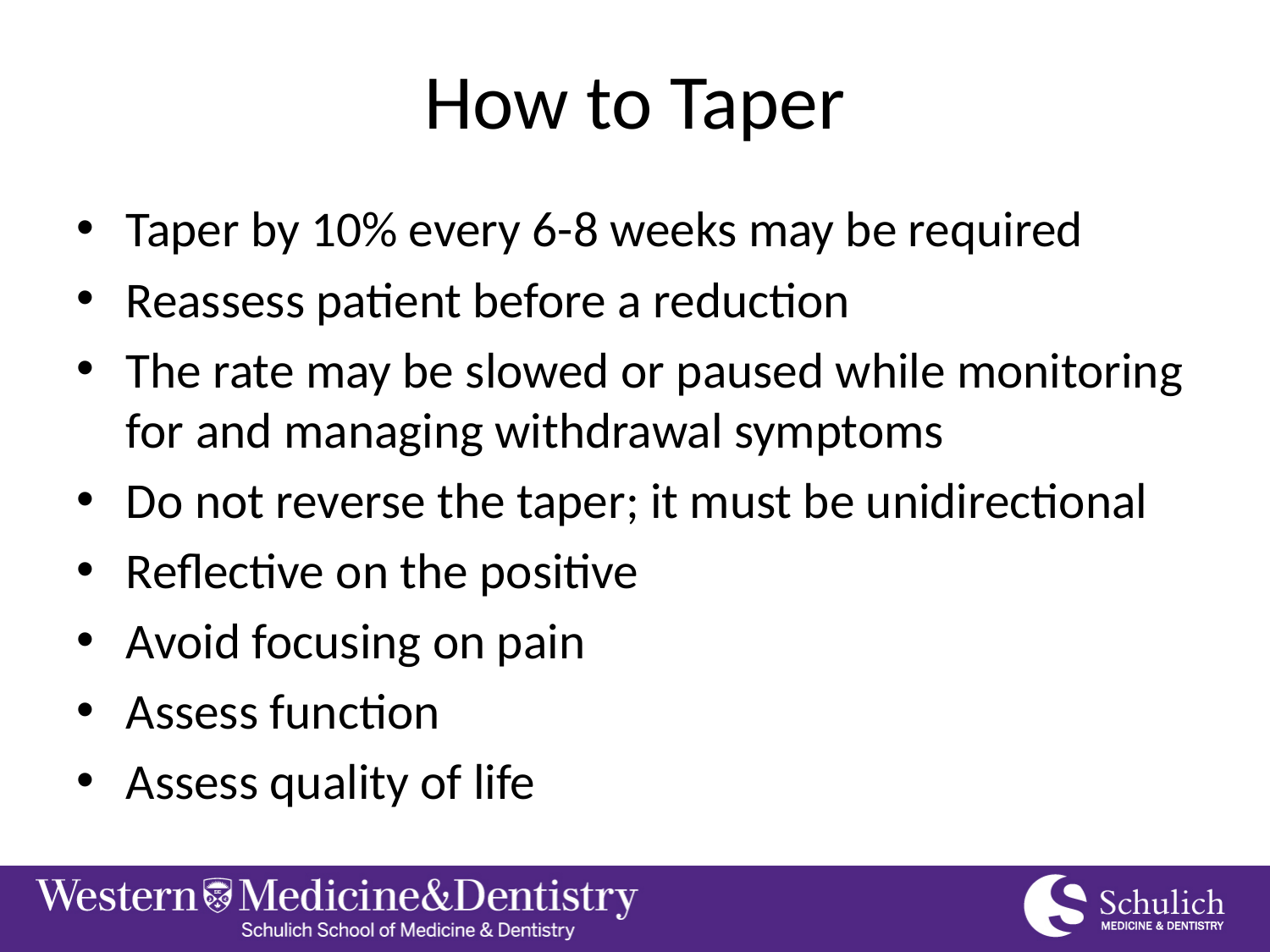

# How to Taper
Taper by 10% every 6-8 weeks may be required
Reassess patient before a reduction
The rate may be slowed or paused while monitoring for and managing withdrawal symptoms
Do not reverse the taper; it must be unidirectional
Reflective on the positive
Avoid focusing on pain
Assess function
Assess quality of life